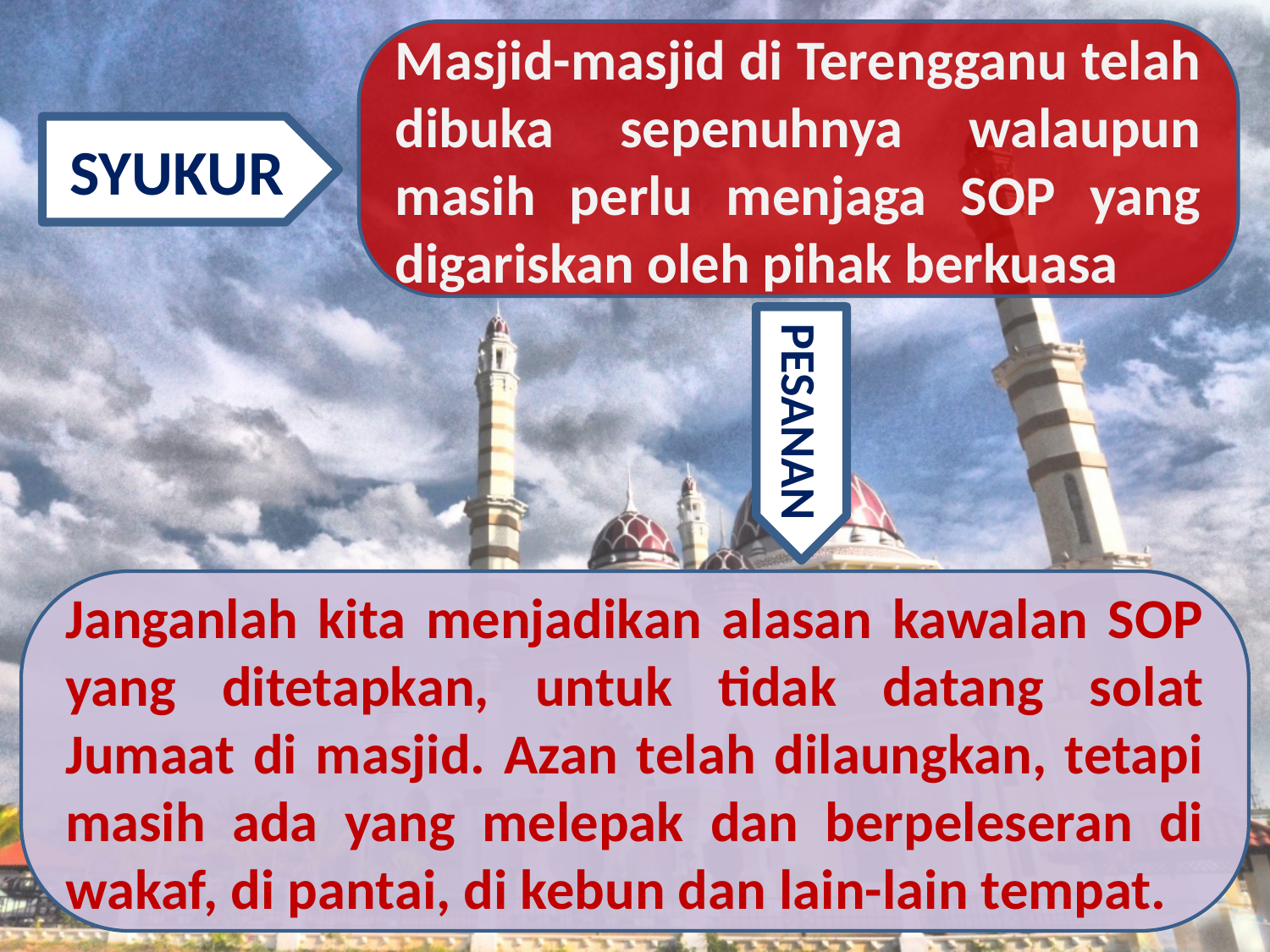

Masjid-masjid di Terengganu telah dibuka sepenuhnya walaupun masih perlu menjaga SOP yang digariskan oleh pihak berkuasa
SYUKUR
PESANAN
Janganlah kita menjadikan alasan kawalan SOP yang ditetapkan, untuk tidak datang solat Jumaat di masjid. Azan telah dilaungkan, tetapi masih ada yang melepak dan berpeleseran di wakaf, di pantai, di kebun dan lain-lain tempat.